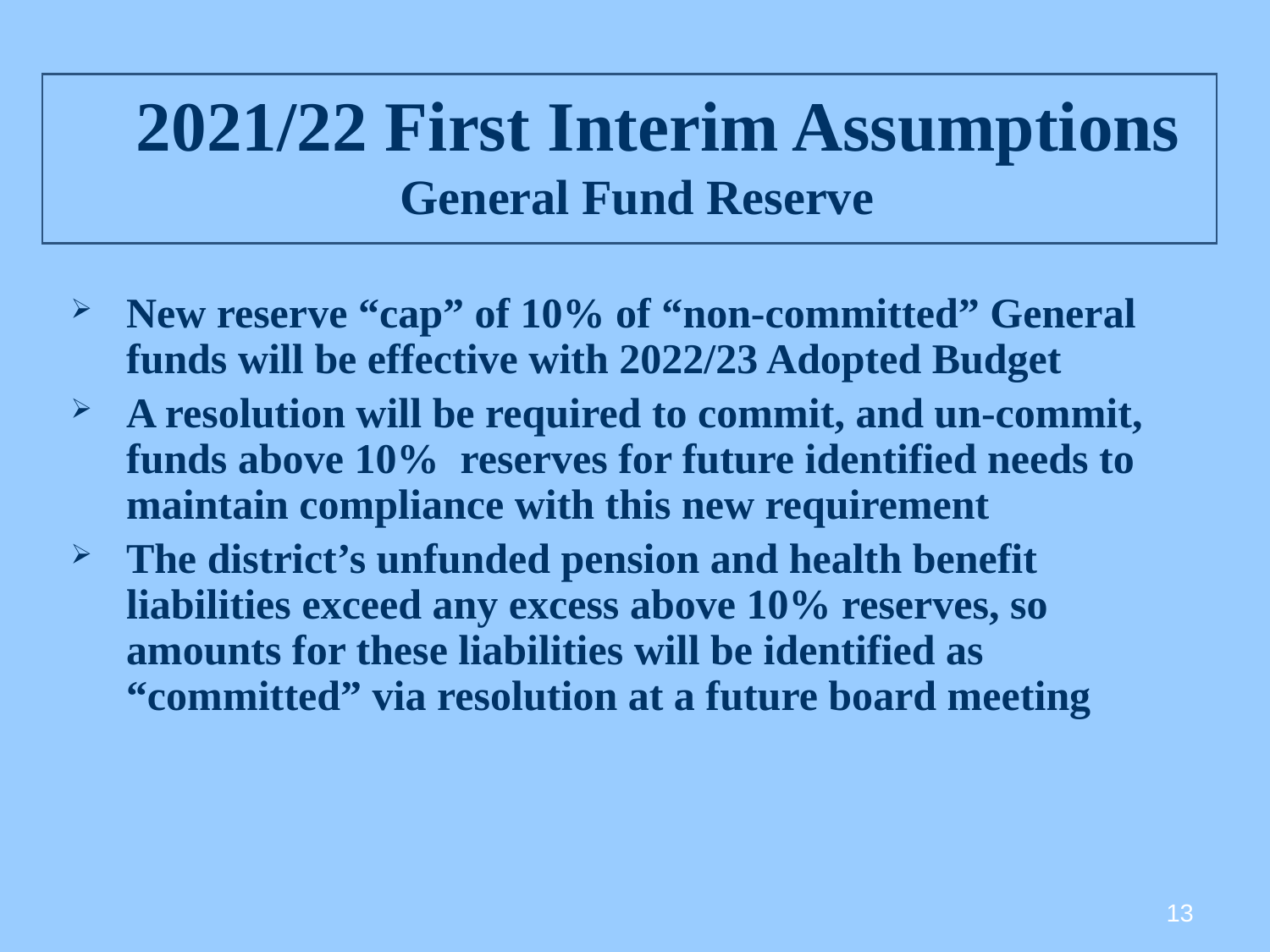

# 2021/22 First Interim Assumptions General Fund Reserve
New reserve “cap” of 10% of “non-committed” General funds will be effective with 2022/23 Adopted Budget
A resolution will be required to commit, and un-commit, funds above 10%  reserves for future identified needs to maintain compliance with this new requirement
The district’s unfunded pension and health benefit liabilities exceed any excess above 10% reserves, so amounts for these liabilities will be identified as “committed” via resolution at a future board meeting

13